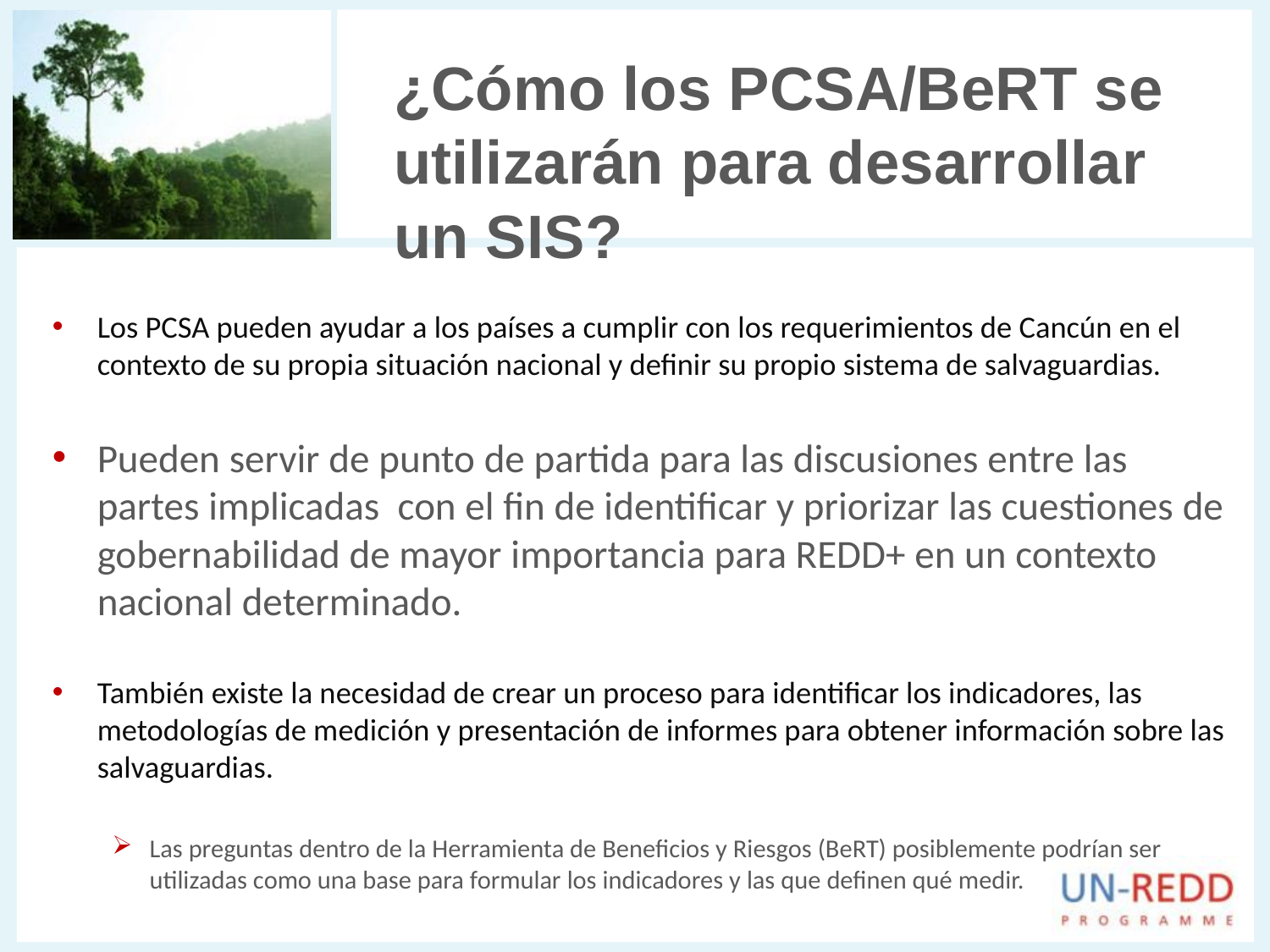

# ¿Cómo los PCSA/BeRT se utilizarán para desarrollar un SIS?

Los PCSA pueden ayudar a los países a cumplir con los requerimientos de Cancún en el contexto de su propia situación nacional y definir su propio sistema de salvaguardias.

Pueden servir de punto de partida para las discusiones entre las partes implicadas  con el fin de identificar y priorizar las cuestiones de gobernabilidad de mayor importancia para REDD+ en un contexto nacional determinado.

También existe la necesidad de crear un proceso para identificar los indicadores, las metodologías de medición y presentación de informes para obtener información sobre las salvaguardias.

Las preguntas dentro de la Herramienta de Beneficios y Riesgos (BeRT) posiblemente podrían ser utilizadas como una base para formular los indicadores y las que definen qué medir.